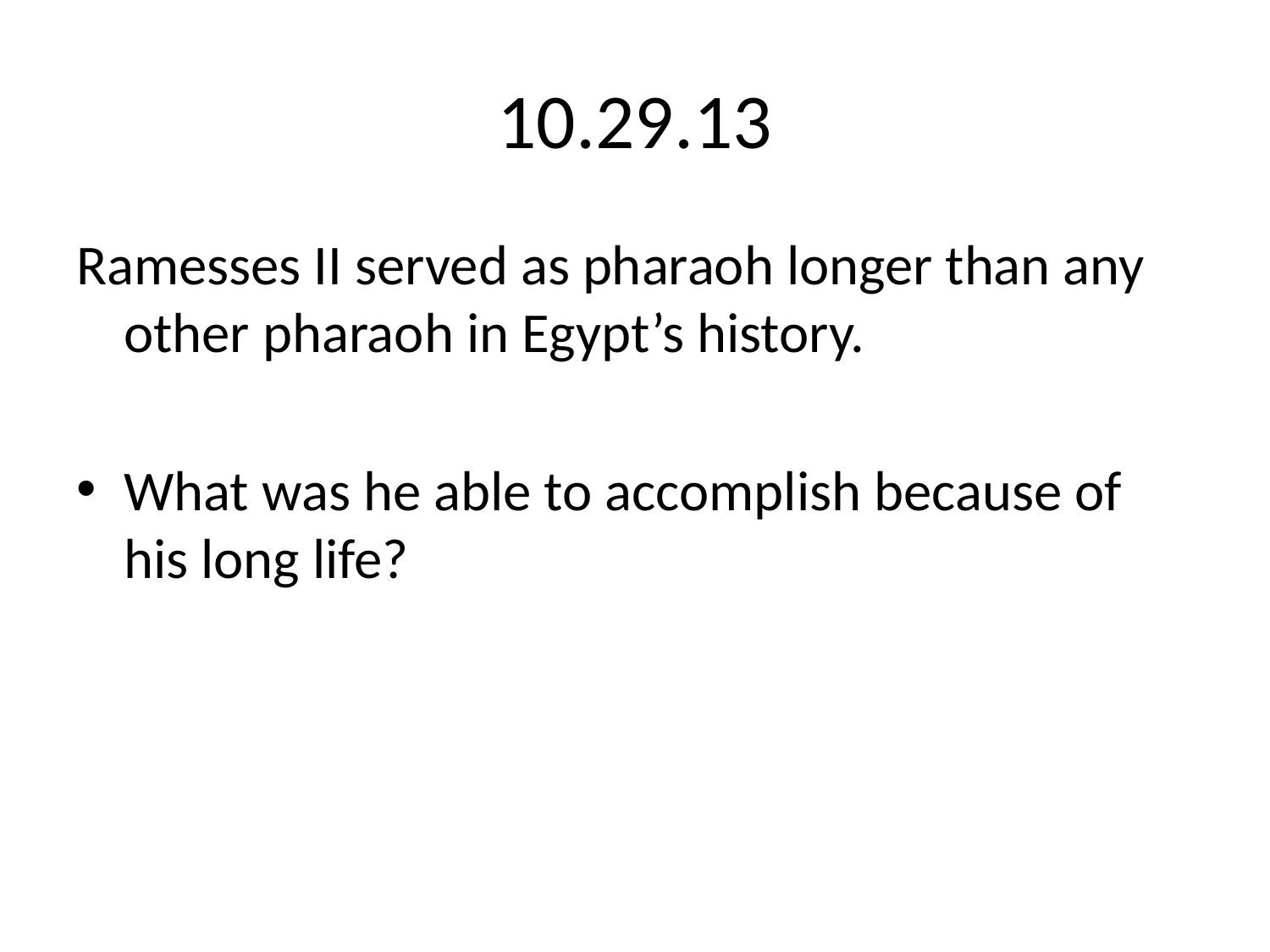

# 10.29.13
Ramesses II served as pharaoh longer than any other pharaoh in Egypt’s history.

What was he able to accomplish because of his long life?